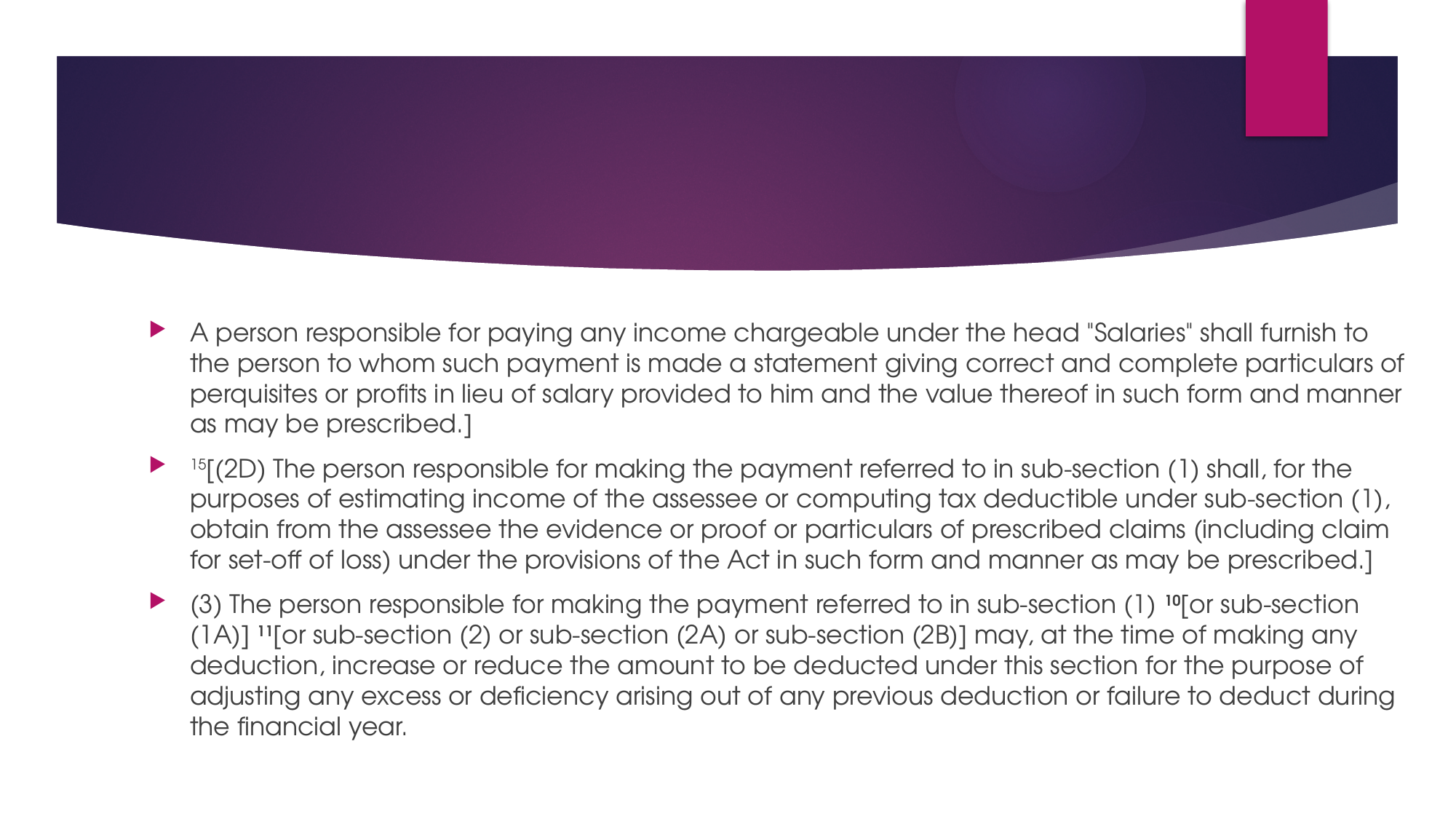

#
A person responsible for paying any income chargeable under the head "Salaries" shall furnish to the person to whom such payment is made a statement giving correct and complete particulars of perquisites or profits in lieu of salary provided to him and the value thereof in such form and manner as may be prescribed.]
15[(2D) The person responsible for making the payment referred to in sub-section (1) shall, for the purposes of estimating income of the assessee or computing tax deductible under sub-section (1), obtain from the assessee the evidence or proof or particulars of prescribed claims (including claim for set-off of loss) under the provisions of the Act in such form and manner as may be prescribed.]
(3) The person responsible for making the payment referred to in sub-section (1) 10[or sub-section (1A)] 11[or sub-section (2) or sub-section (2A) or sub-section (2B)] may, at the time of making any deduction, increase or reduce the amount to be deducted under this section for the purpose of adjusting any excess or deficiency arising out of any previous deduction or failure to deduct during the financial year.